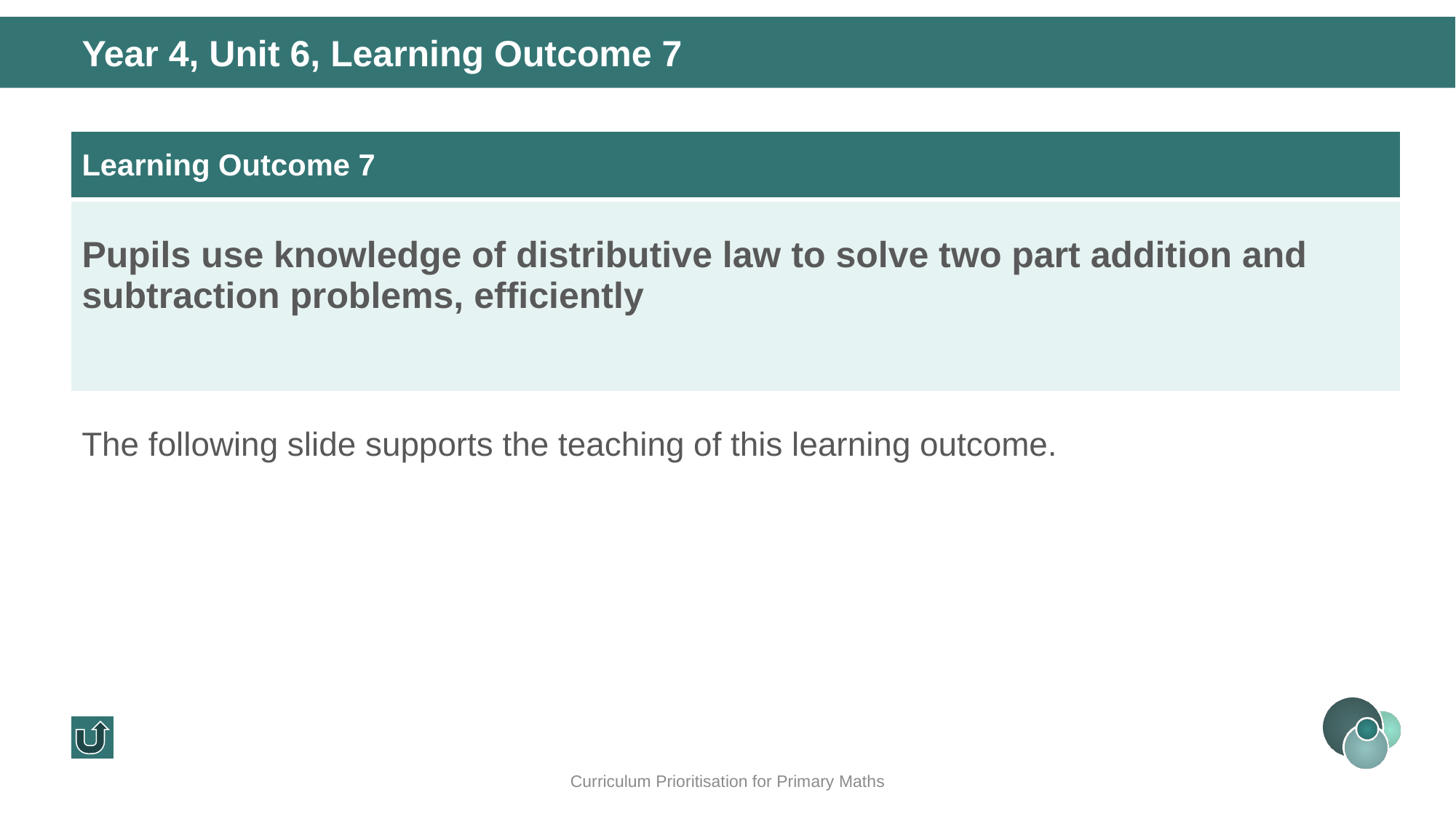

Year 4, Unit 6, Learning Outcome 7
| Learning Outcome 7 |
| --- |
| Pupils use knowledge of distributive law to solve two part addition and subtraction problems, efficiently |
The following slide supports the teaching of this learning outcome.

Curriculum Prioritisation for Primary Maths